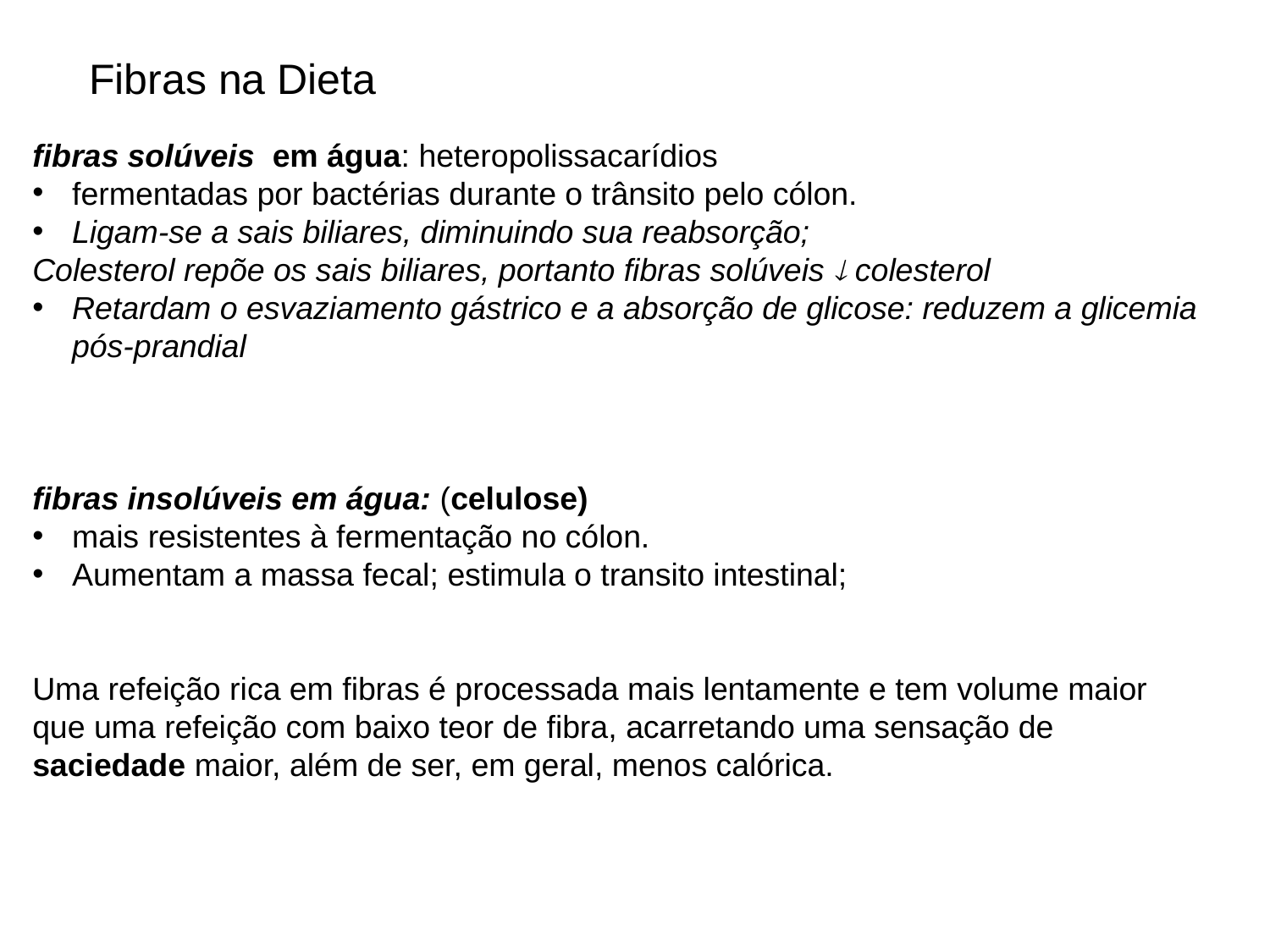

Fibras na Dieta
fibras solúveis  em água: heteropolissacarídios
fermentadas por bactérias durante o trânsito pelo cólon.
Ligam-se a sais biliares, diminuindo sua reabsorção;
Colesterol repõe os sais biliares, portanto fibras solúveis ↓ colesterol
Retardam o esvaziamento gástrico e a absorção de glicose: reduzem a glicemia pós-prandial

fibras insolúveis em água: (celulose)
mais resistentes à fermentação no cólon.
Aumentam a massa fecal; estimula o transito intestinal;

Uma refeição rica em fibras é processada mais lentamente e tem volume maior que uma refeição com baixo teor de fibra, acarretando uma sensação de saciedade maior, além de ser, em geral, menos calórica.